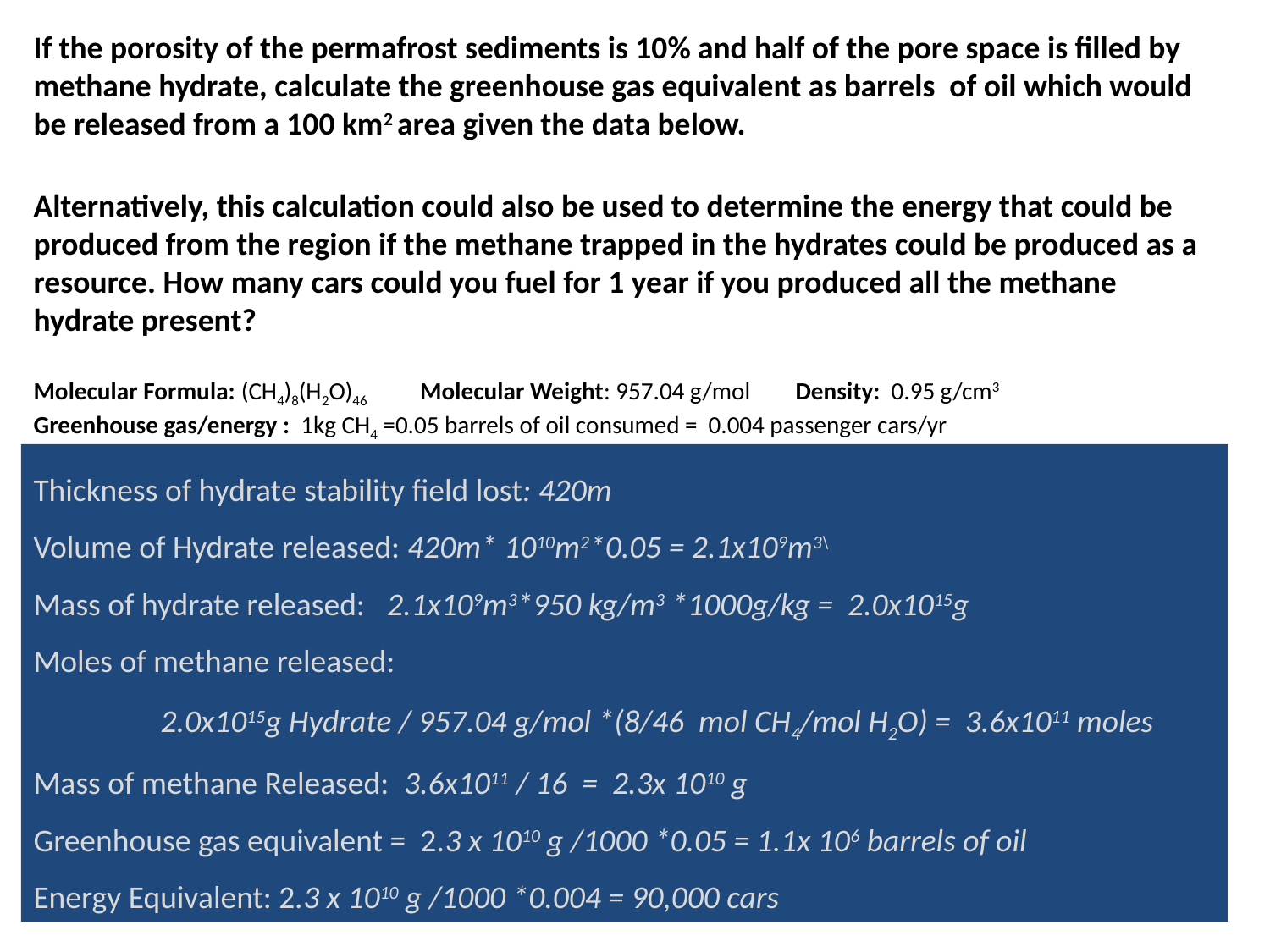

If the porosity of the permafrost sediments is 10% and half of the pore space is filled by methane hydrate, calculate the greenhouse gas equivalent as barrels  of oil which would be released from a 100 km2 area given the data below.

Alternatively, this calculation could also be used to determine the energy that could be produced from the region if the methane trapped in the hydrates could be produced as a resource. How many cars could you fuel for 1 year if you produced all the methane hydrate present?

Molecular Formula: (CH4)8(H2O)46 	 Molecular Weight: 957.04 g/mol	Density:  0.95 g/cm3
Greenhouse gas/energy :  1kg CH4 =0.05 barrels of oil consumed =  0.004 passenger cars/yr
Thickness of hydrate stability field lost: 420m
Volume of Hydrate released: 420m* 1010m2*0.05 = 2.1x109m3\
Mass of hydrate released:   2.1x109m3*950 kg/m3 *1000g/kg =  2.0x1015g
Moles of methane released:
	2.0x1015g Hydrate / 957.04 g/mol *(8/46  mol CH4/mol H2O) =  3.6x1011 moles
Mass of methane Released:  3.6x1011 / 16  =  2.3x 1010 g
Greenhouse gas equivalent =  2.3 x 1010 g /1000 *0.05 = 1.1x 106 barrels of oil
Energy Equivalent: 2.3 x 1010 g /1000 *0.004 = 90,000 cars